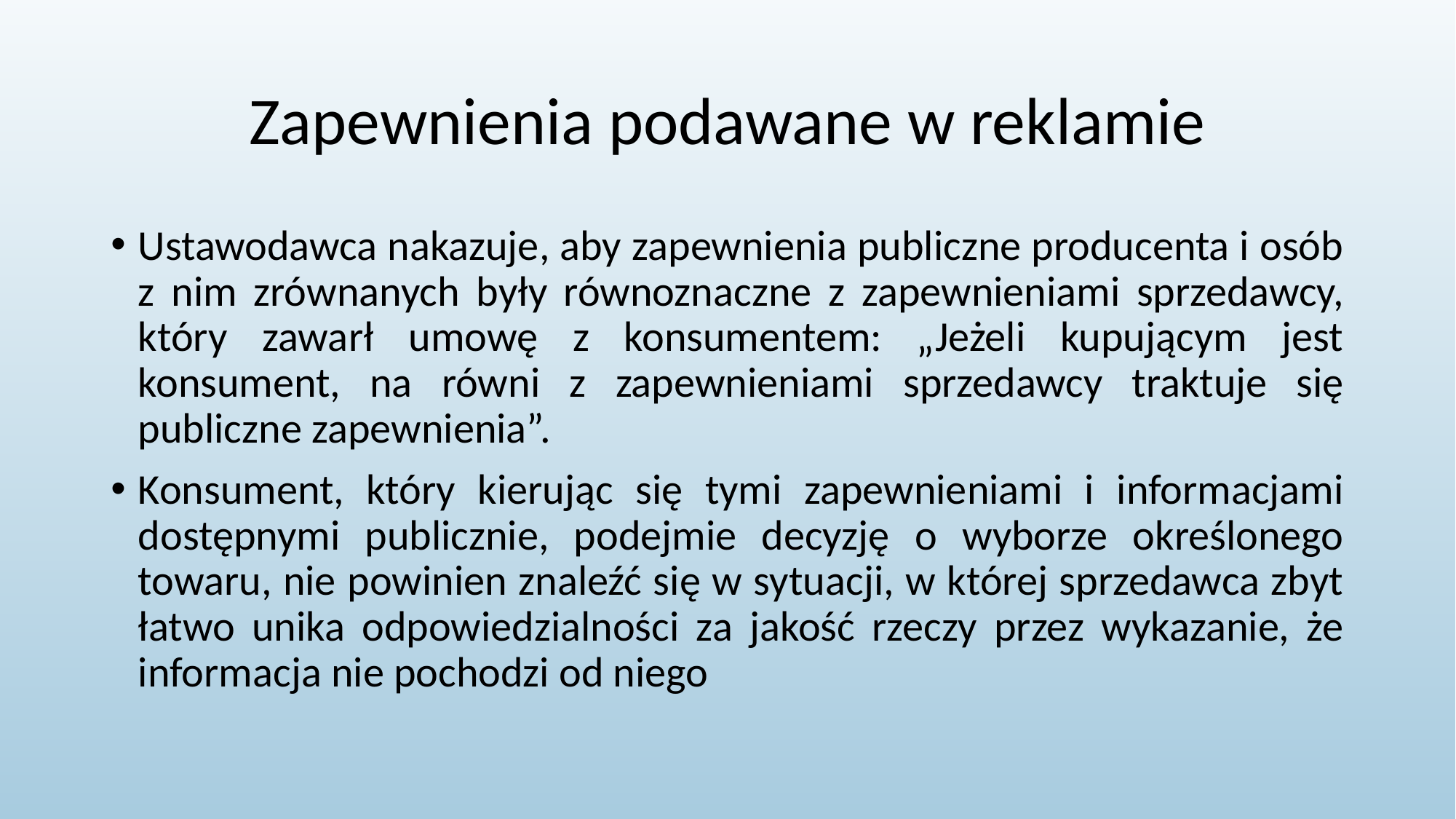

# Zapewnienia podawane w reklamie
Ustawodawca nakazuje, aby zapewnienia publiczne producenta i osób z nim zrównanych były równoznaczne z zapewnieniami sprzedawcy, który zawarł umowę z konsumentem: „Jeżeli kupującym jest konsument, na równi z zapewnieniami sprzedawcy traktuje się publiczne zapewnienia”.
Konsument, który kierując się tymi zapewnieniami i informacjami dostępnymi publicznie, podejmie decyzję o wyborze określonego towaru, nie powinien znaleźć się w sytuacji, w której sprzedawca zbyt łatwo unika odpowiedzialności za jakość rzeczy przez wykazanie, że informacja nie pochodzi od niego